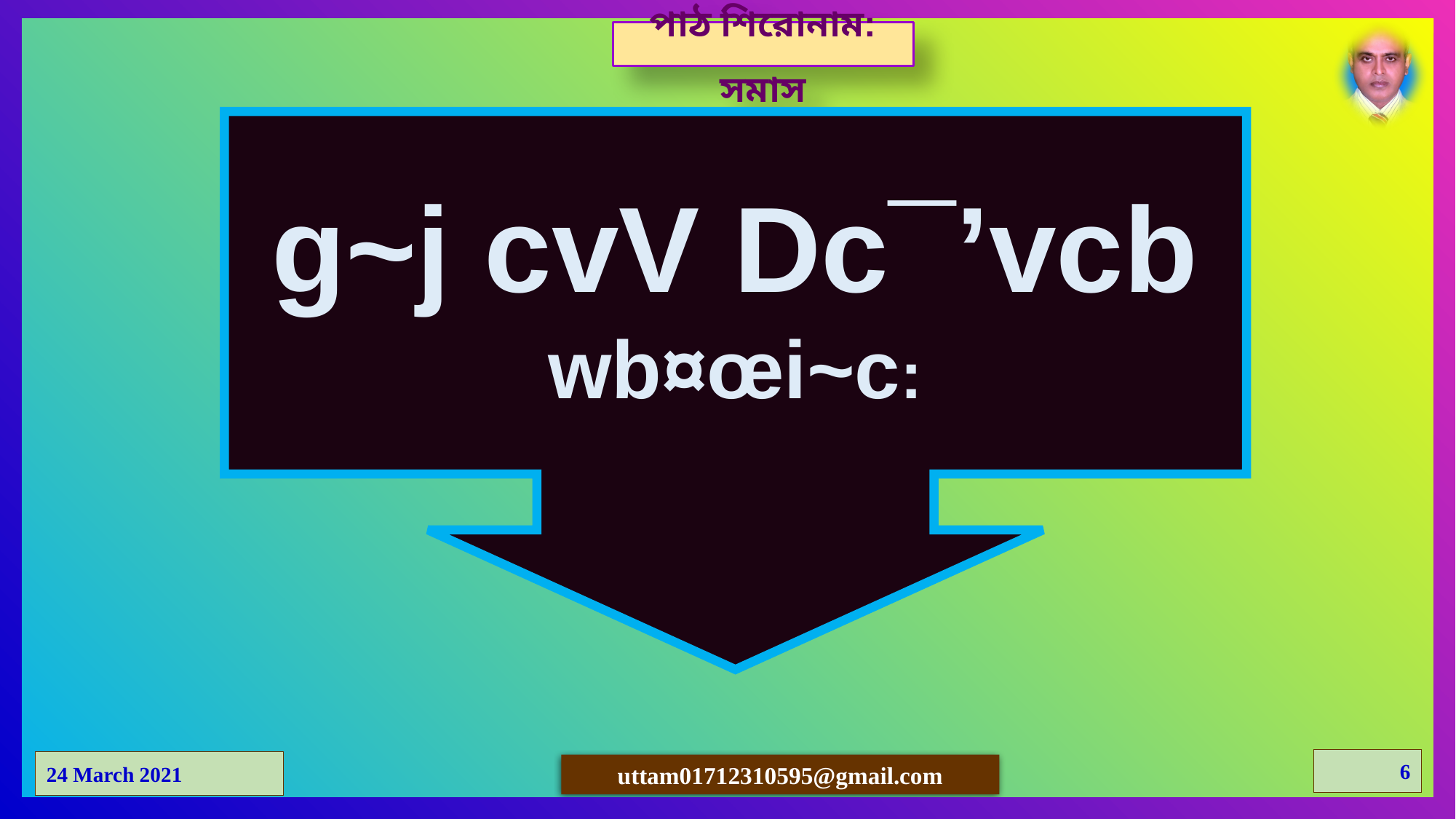

পাঠ শিরোনাম: সমাস
g~j cvV Dc¯’vcb
wb¤œi~c:
6
24 March 2021